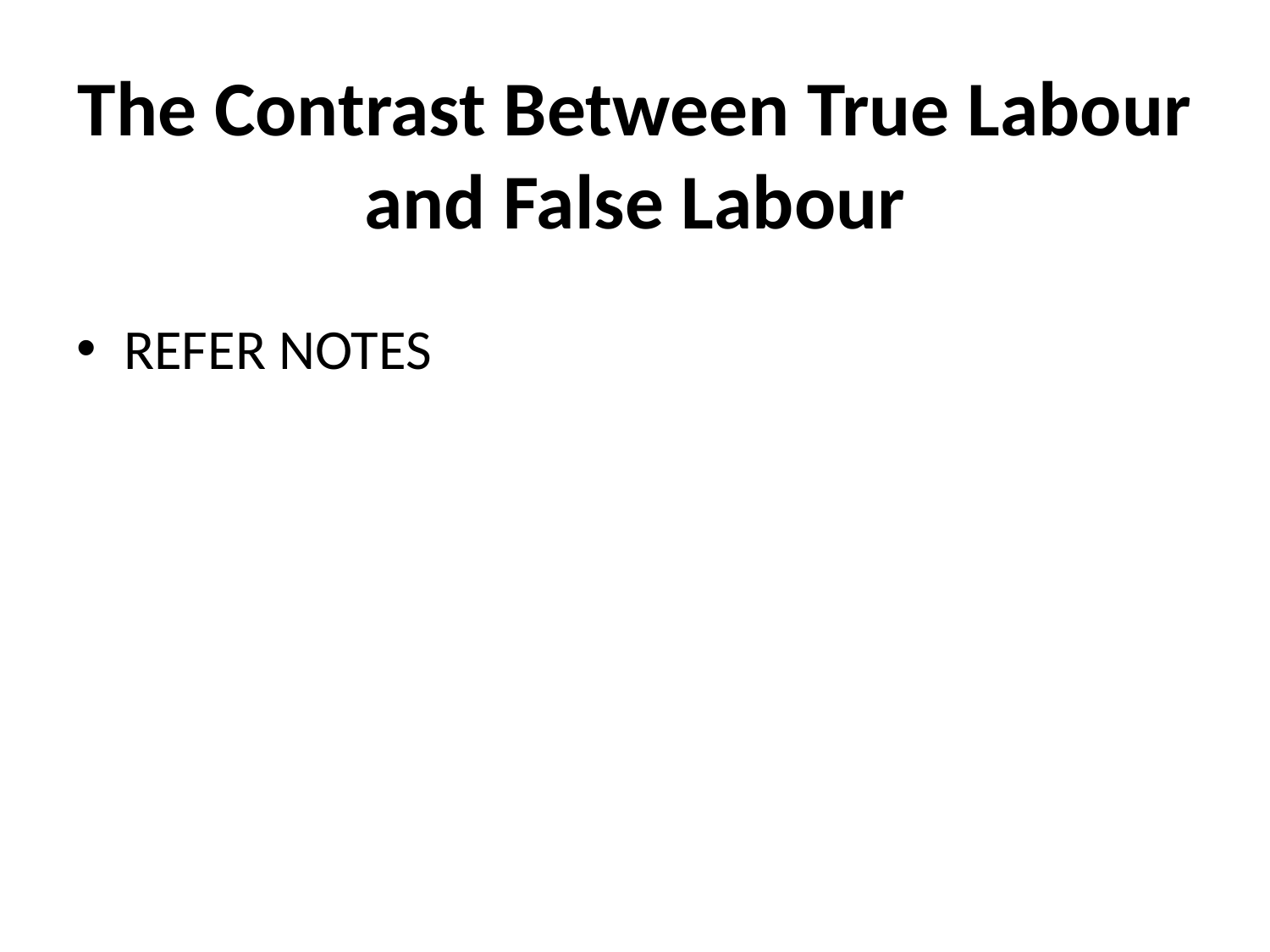

# The Contrast Between True Labour and False Labour
REFER NOTES